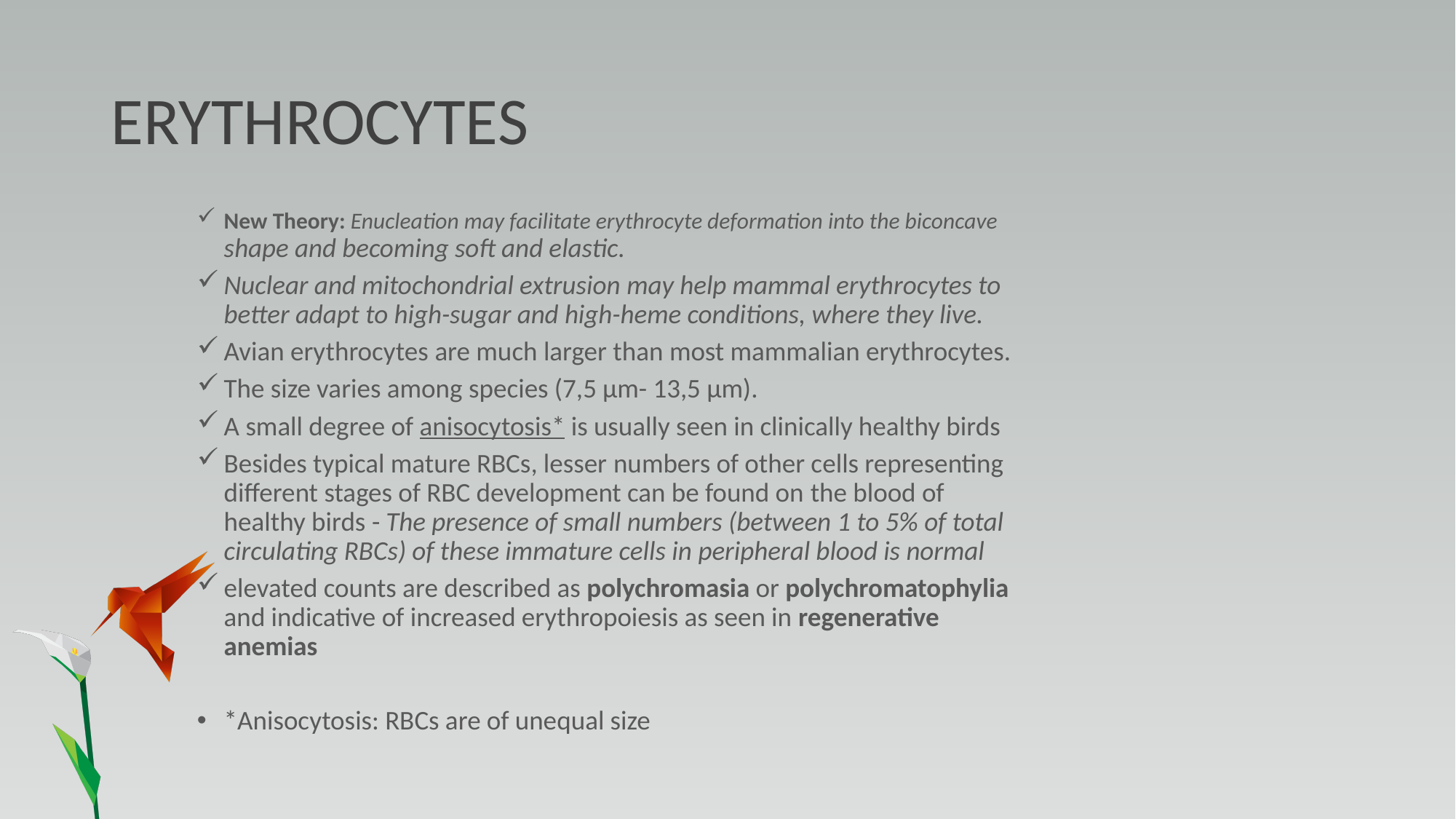

# ERYTHROCYTES
New Theory: Enucleation may facilitate erythrocyte deformation into the biconcave shape and becoming soft and elastic.
Nuclear and mitochondrial extrusion may help mammal erythrocytes to better adapt to high-sugar and high-heme conditions, where they live.
Avian erythrocytes are much larger than most mammalian erythrocytes.
The size varies among species (7,5 µm- 13,5 µm).
A small degree of anisocytosis* is usually seen in clinically healthy birds
Besides typical mature RBCs, lesser numbers of other cells representing different stages of RBC development can be found on the blood of healthy birds - The presence of small numbers (between 1 to 5% of total circulating RBCs) of these immature cells in peripheral blood is normal
elevated counts are described as polychromasia or polychromatophylia and indicative of increased erythropoiesis as seen in regenerative anemias

*Anisocytosis: RBCs are of unequal size